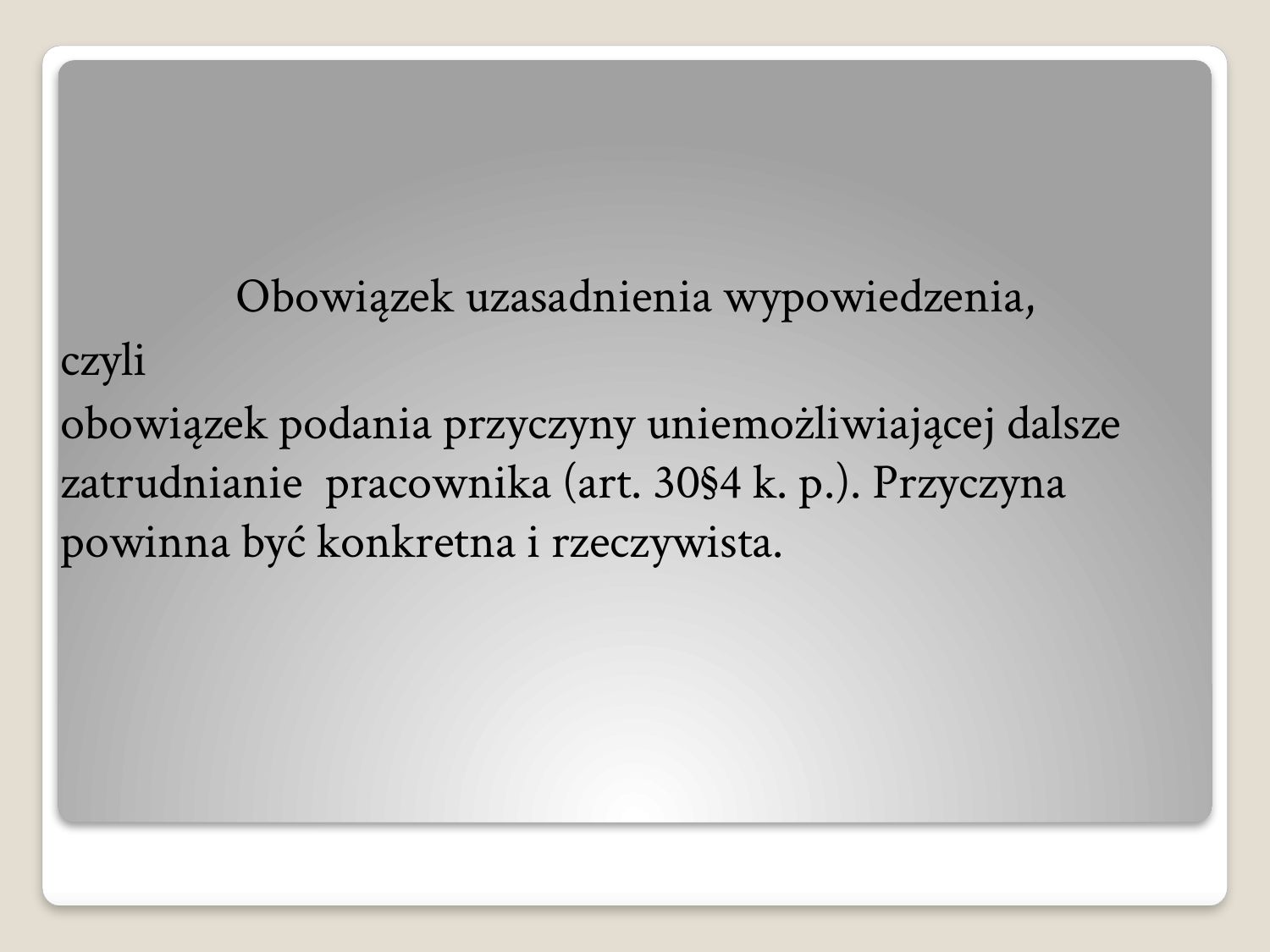

Obowiązek uzasadnienia wypowiedzenia,
czyli
obowiązek podania przyczyny uniemożliwiającej dalsze zatrudnianie  pracownika (art. 30§4 k. p.). Przyczyna powinna być konkretna i rzeczywista.